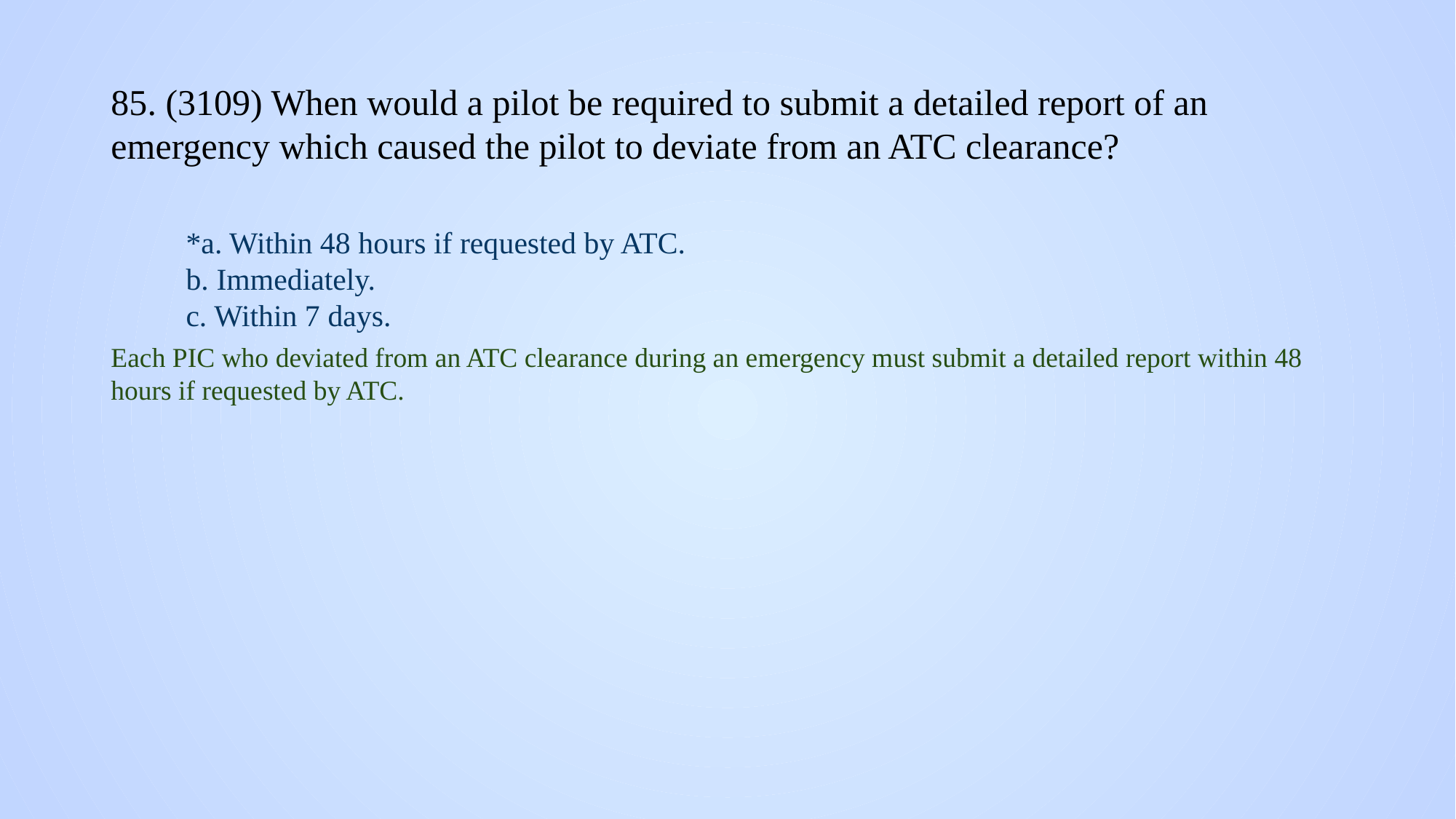

# 85. (3109) When would a pilot be required to submit a detailed report of an emergency which caused the pilot to deviate from an ATC clearance?
*a. Within 48 hours if requested by ATC.
b. Immediately.
c. Within 7 days.
Each PIC who deviated from an ATC clearance during an emergency must submit a detailed report within 48 hours if requested by ATC.